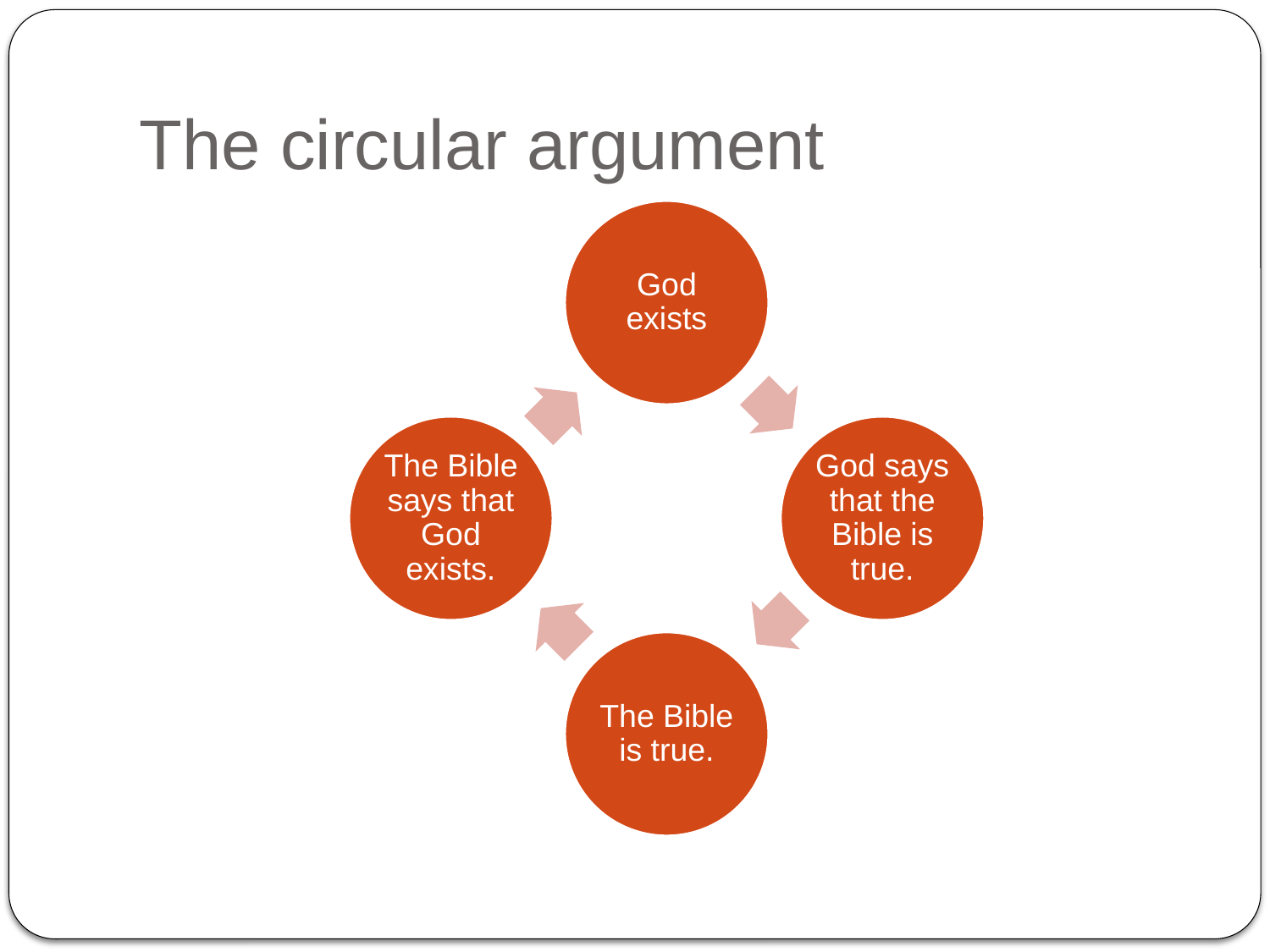

# The circular argument
God exists

God says that the Bible is true.

The Bible is true.

The Bible says that God exists.